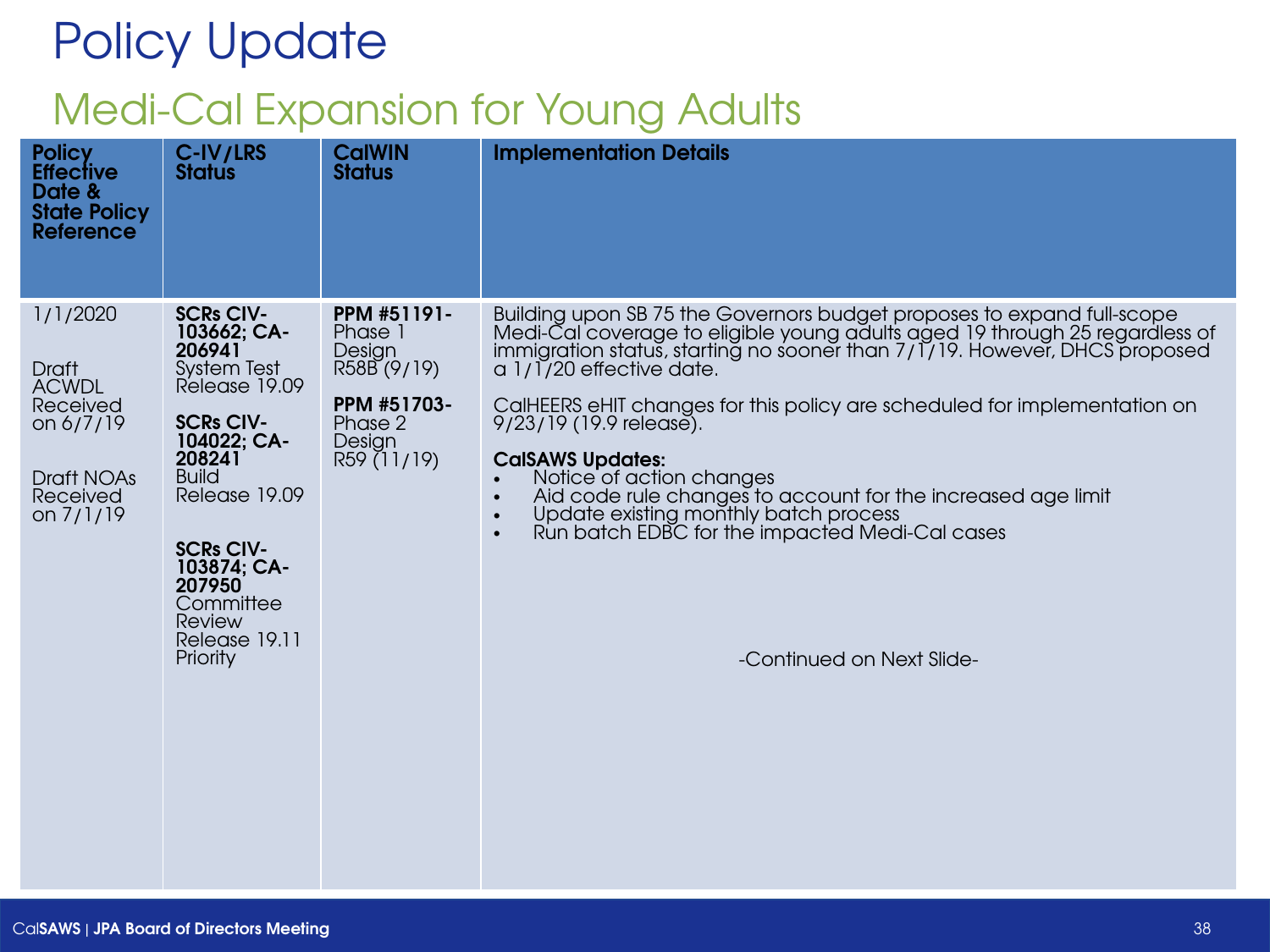

# Policy Update
Medi-Cal Expansion for Young Adults
| Policy Effective Date & State Policy Reference | C-IV/LRS Status | CalWIN Status | Implementation Details |
| --- | --- | --- | --- |
| 1/1/2020 Draft ACWDL Received on 6/7/19 Draft NOAs Received on 7/1/19 | SCRs CIV-103662; CA-206941 System Test Release 19.09 SCRs CIV-104022; CA-208241 Build Release 19.09 SCRs CIV-103874; CA-207950 Committee Review Release 19.11 Priority | PPM #51191- Phase 1 Design R58B (9/19) PPM #51703- Phase 2 Design R59 (11/19) | Building upon SB 75 the Governors budget proposes to expand full-scope Medi-Cal coverage to eligible young adults aged 19 through 25 regardless of immigration status, starting no sooner than 7/1/19. However, DHCS proposed a 1/1/20 effective date. CalHEERS eHIT changes for this policy are scheduled for implementation on 9/23/19 (19.9 release). CalSAWS Updates: Notice of action changes Aid code rule changes to account for the increased age limit Update existing monthly batch process Run batch EDBC for the impacted Medi-Cal cases -Continued on Next Slide- |